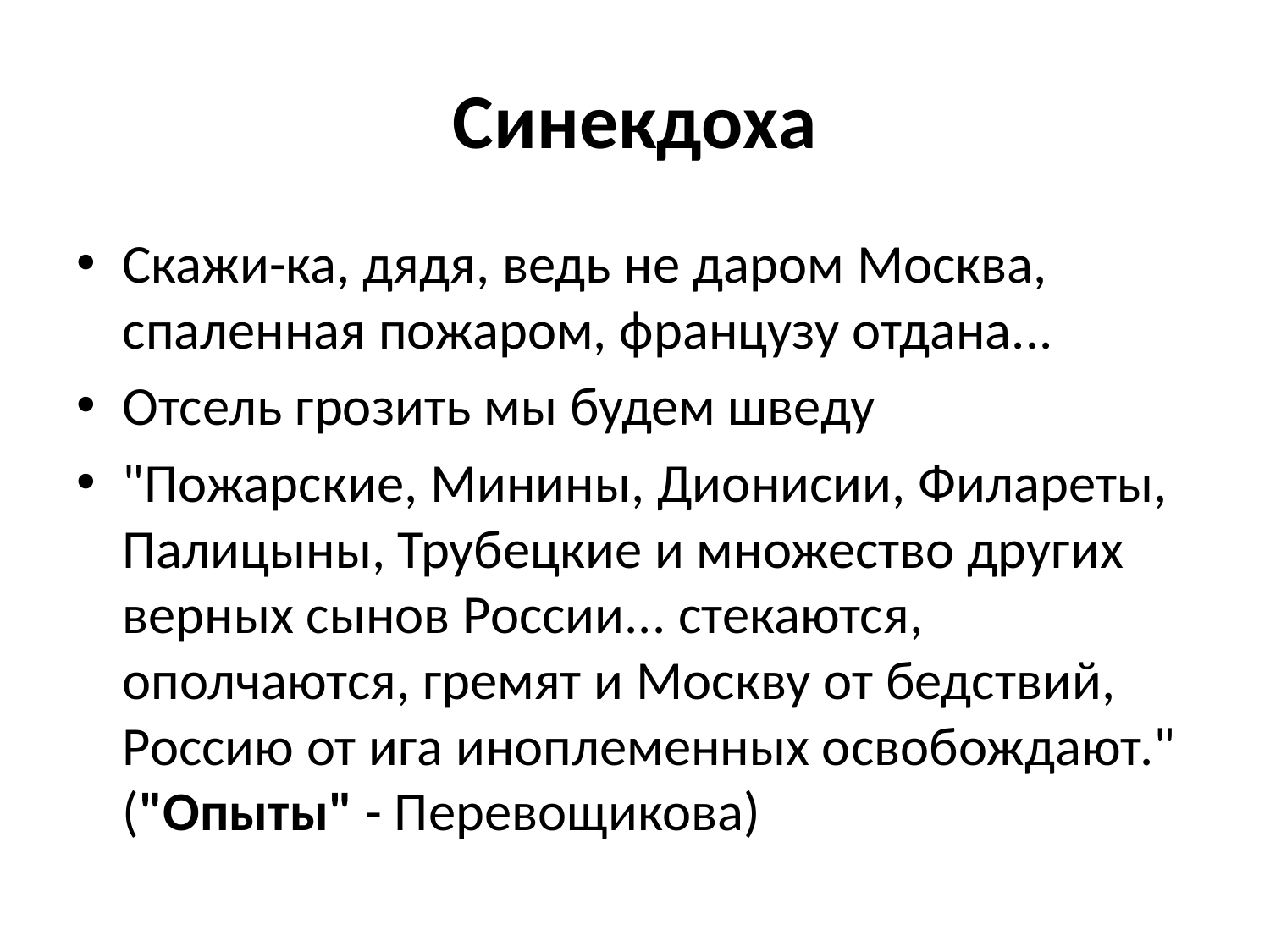

# Синекдоха
Скажи-ка, дядя, ведь не даром Москва, спаленная пожаром, французу отдана...
Отсель грозить мы будем шведу
"Пожарские, Минины, Дионисии, Филареты, Палицыны, Трубецкие и множество других верных сынов России... стекаются, ополчаются, гремят и Москву от бедствий, Россию от ига иноплеменных освобождают." ("Опыты" - Перевощикова)